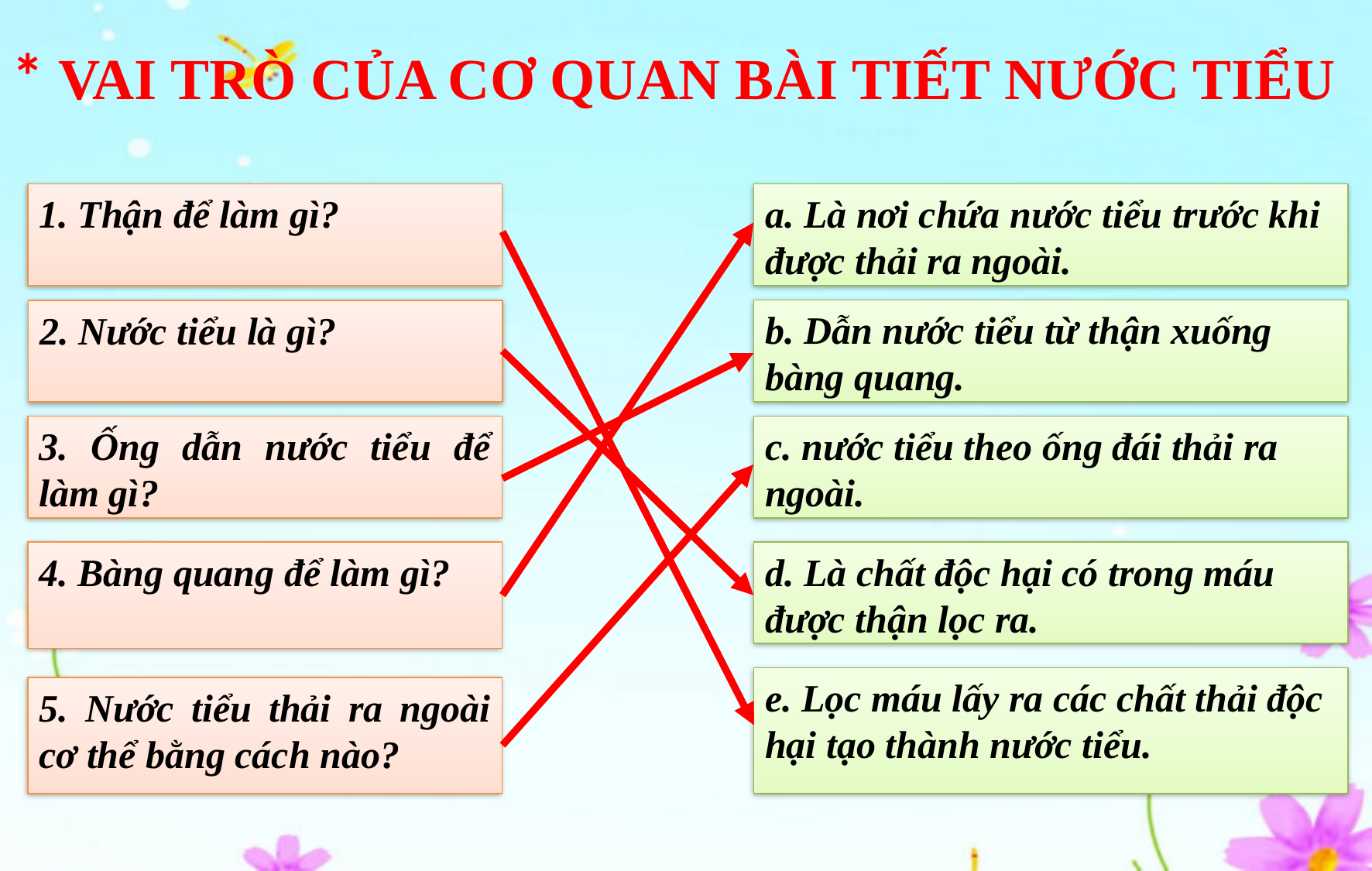

* VAI TRÒ CỦA CƠ QUAN BÀI TIẾT NƯỚC TIỂU
1. Thận để làm gì?
a. Là nơi chứa nước tiểu trước khi được thải ra ngoài.

b. Dẫn nước tiểu từ thận xuống bàng quang.
2. Nước tiểu là gì?

3. Ống dẫn nước tiểu để làm gì?
c. nước tiểu theo ống đái thải ra ngoài.

4. Bàng quang để làm gì?
d. Là chất độc hại có trong máu được thận lọc ra.
e. Lọc máu lấy ra các chất thải độc hại tạo thành nước tiểu.
5. Nước tiểu thải ra ngoài cơ thể bằng cách nào?